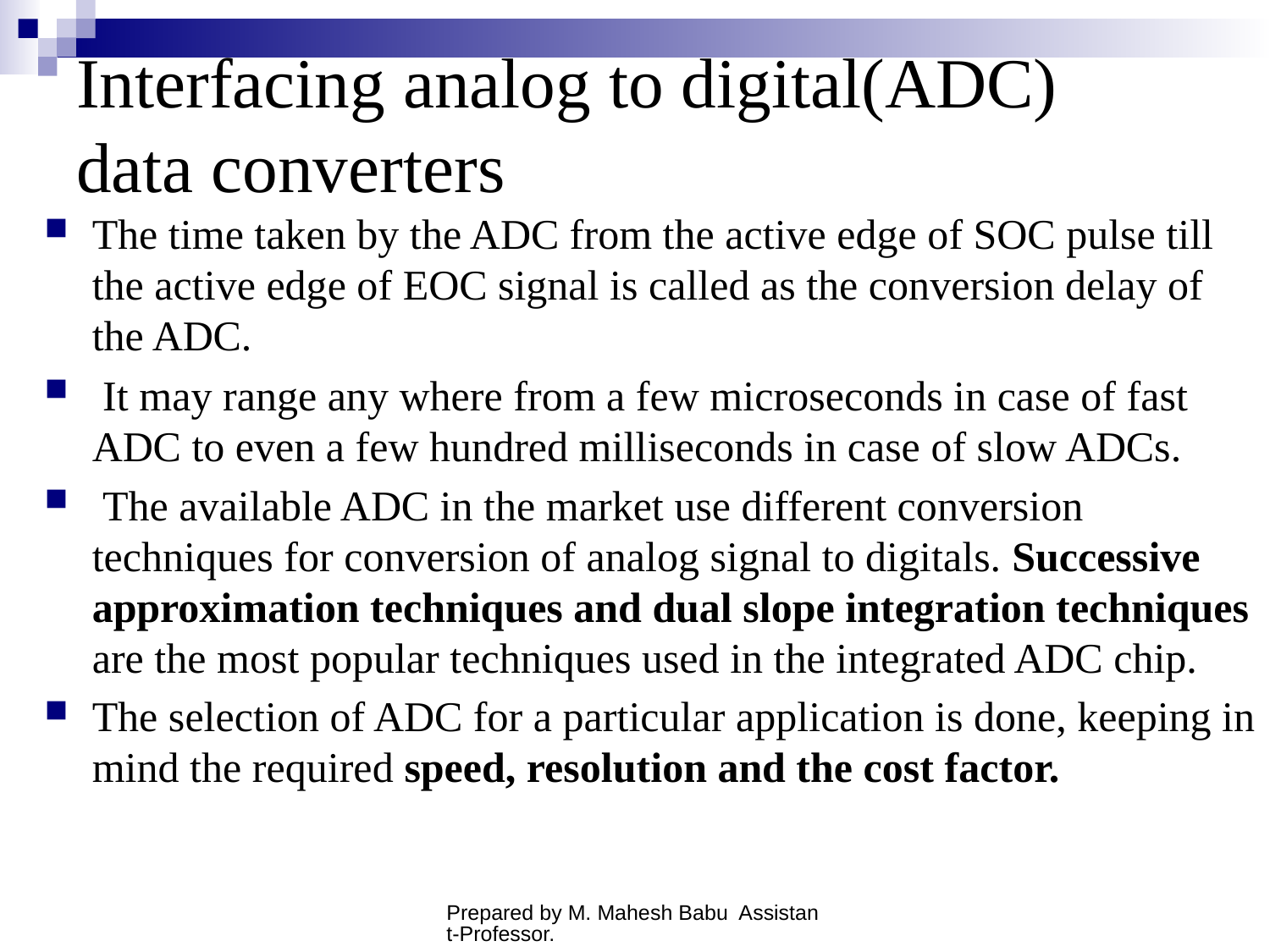

# Interfacing analog to digital(ADC) data converters
The time taken by the ADC from the active edge of SOC pulse till the active edge of EOC signal is called as the conversion delay of the ADC.
 It may range any where from a few microseconds in case of fast ADC to even a few hundred milliseconds in case of slow ADCs.
 The available ADC in the market use different conversion techniques for conversion of analog signal to digitals. Successive approximation techniques and dual slope integration techniques are the most popular techniques used in the integrated ADC chip.
The selection of ADC for a particular application is done, keeping in mind the required speed, resolution and the cost factor.
Prepared by M. Mahesh Babu  Assistant-Professor.